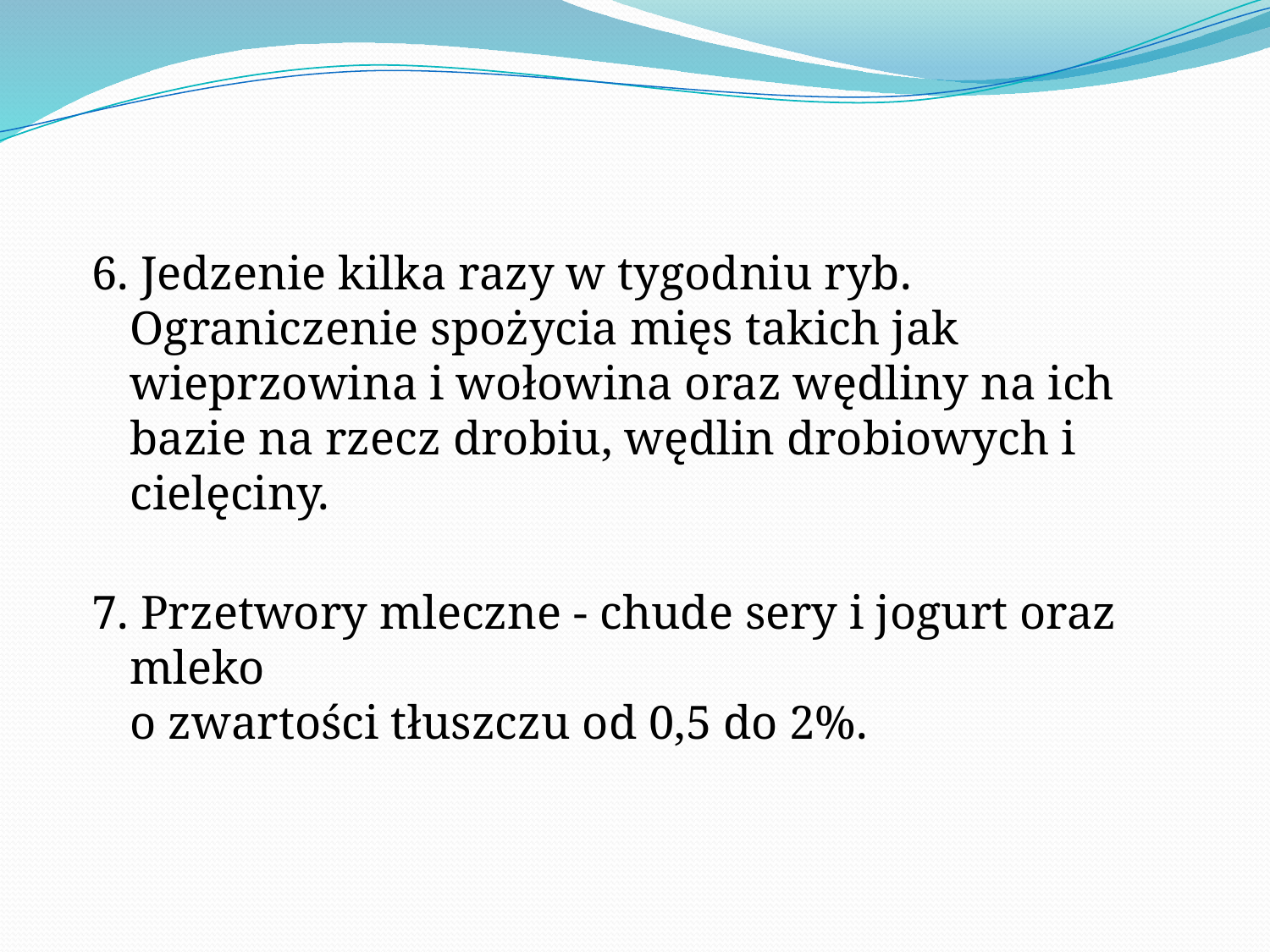

6. Jedzenie kilka razy w tygodniu ryb. Ograniczenie spożycia mięs takich jak wieprzowina i wołowina oraz wędliny na ich bazie na rzecz drobiu, wędlin drobiowych i cielęciny.
7. Przetwory mleczne - chude sery i jogurt oraz mleko
o zwartości tłuszczu od 0,5 do 2%.